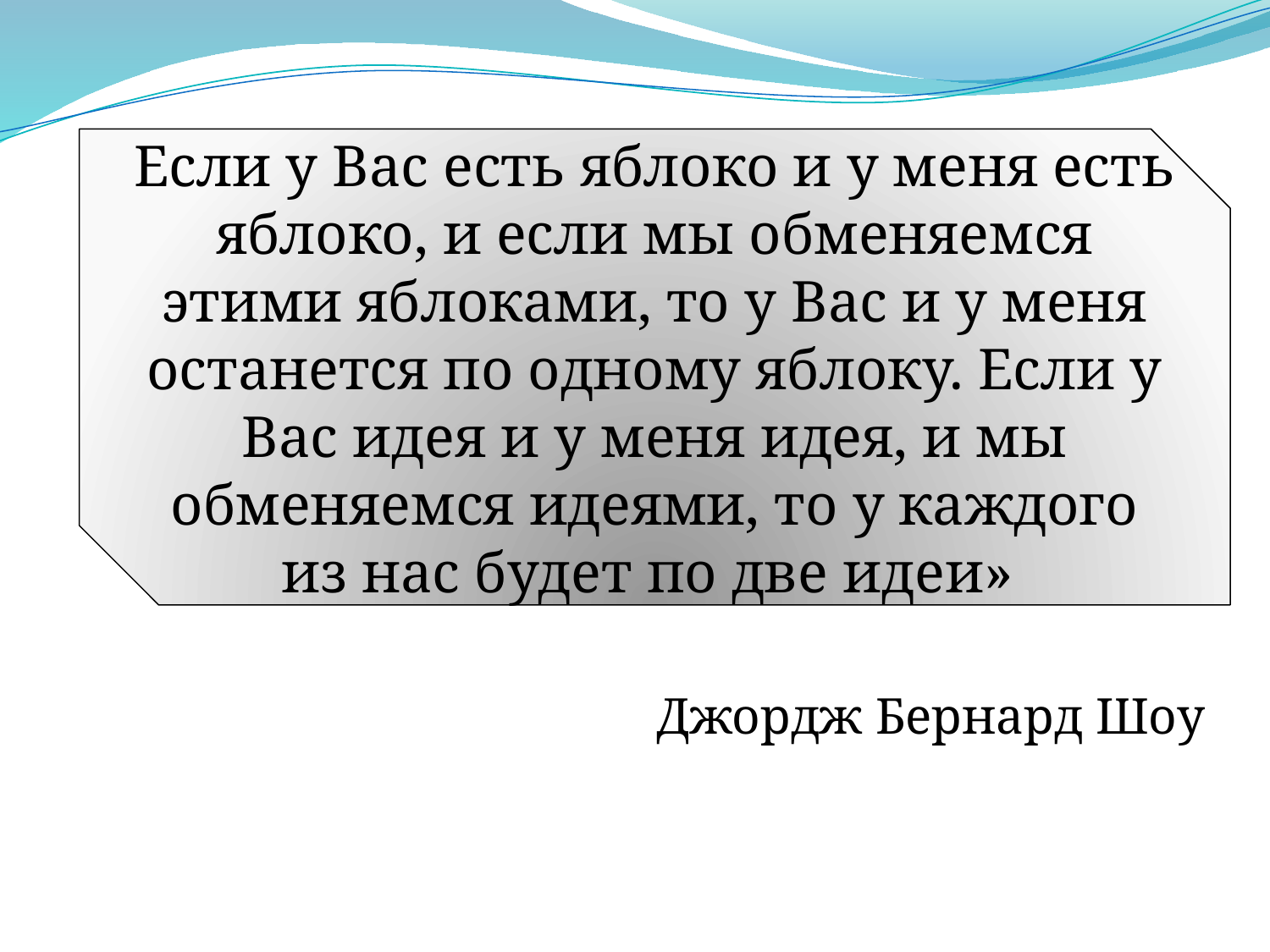

#
Если у Вас есть яблоко и у меня есть яблоко, и если мы обменяемся этими яблоками, то у Вас и у меня останется по одному яблоку. Если у Вас идея и у меня идея, и мы обменяемся идеями, то у каждого из нас будет по две идеи»
   «

Джордж Бернард Шоу